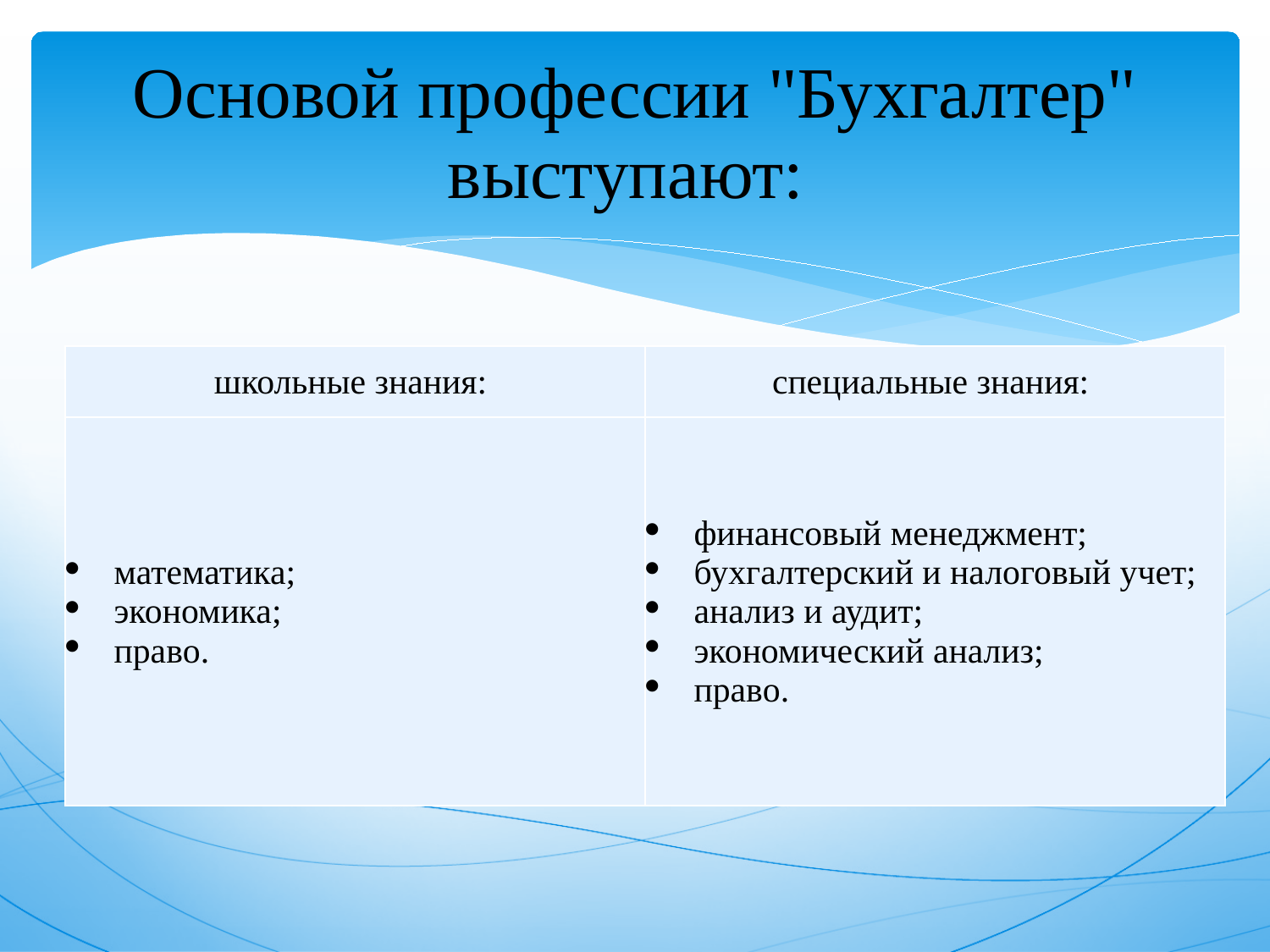

# Основой профессии "Бухгалтер" выступают:
| школьные знания: | специальные знания: |
| --- | --- |
| математика; экономика; право. | финансовый менеджмент; бухгалтерский и налоговый учет; анализ и аудит; экономический анализ; право. |